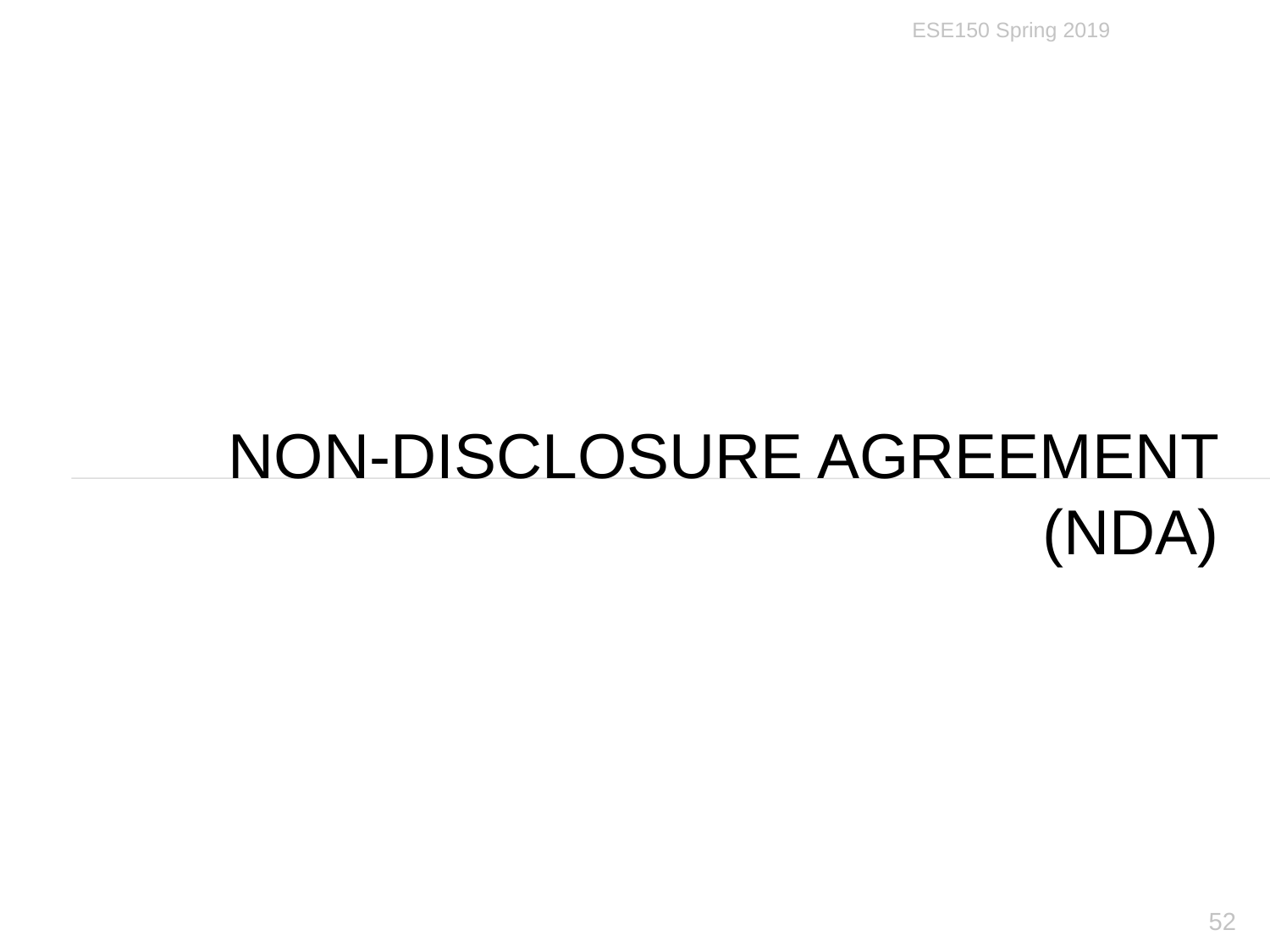

ESE150 Spring 2019

# Non-Disclosure Agreement (NDA)
52